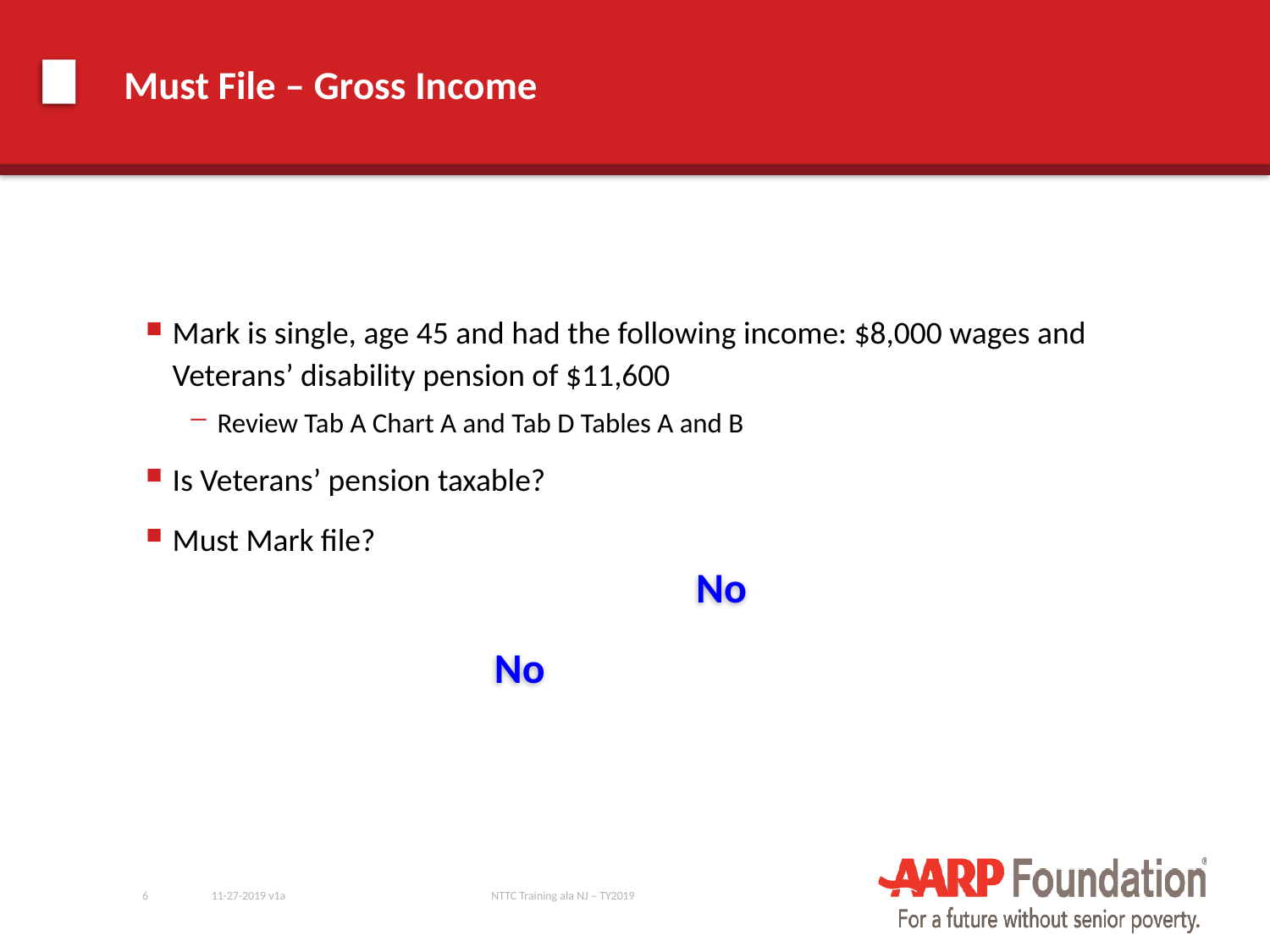

# Must File – Gross Income
Mark is single, age 45 and had the following income: $8,000 wages and Veterans’ disability pension of $11,600
Review Tab A Chart A and Tab D Tables A and B
Is Veterans’ pension taxable?
Must Mark file?

No
No
6
11-27-2019 v1a
NTTC Training ala NJ – TY2019